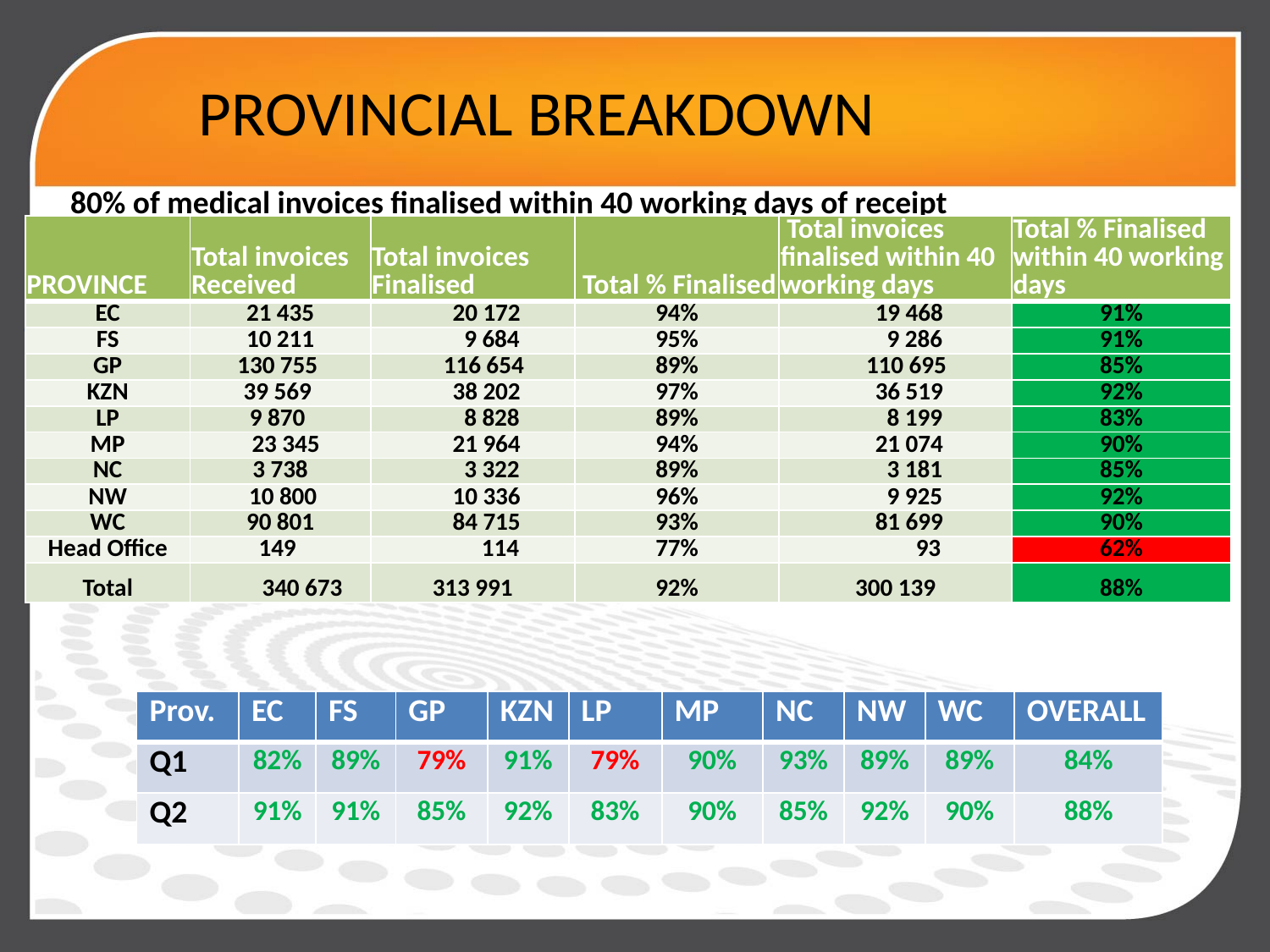

PROVINCIAL BREAKDOWN
# 80% of medical invoices finalised within 40 working days of receipt
| PROVINCE | Total invoices Received | Total invoices Finalised | Total % Finalised | Total invoices finalised within 40 working days | Total % Finalised within 40 working days |
| --- | --- | --- | --- | --- | --- |
| EC | 21 435 | 20 172 | 94% | 19 468 | 91% |
| FS | 10 211 | 9 684 | 95% | 9 286 | 91% |
| GP | 130 755 | 116 654 | 89% | 110 695 | 85% |
| KZN | 39 569 | 38 202 | 97% | 36 519 | 92% |
| LP | 9 870 | 8 828 | 89% | 8 199 | 83% |
| MP | 23 345 | 21 964 | 94% | 21 074 | 90% |
| NC | 3 738 | 3 322 | 89% | 3 181 | 85% |
| NW | 10 800 | 10 336 | 96% | 9 925 | 92% |
| WC | 90 801 | 84 715 | 93% | 81 699 | 90% |
| Head Office | 149 | 114 | 77% | 93 | 62% |
| Total | 340 673 | 313 991 | 92% | 300 139 | 88% |

| Prov. | EC | FS | GP | KZN | LP | MP | NC | NW | WC | OVERALL |
| --- | --- | --- | --- | --- | --- | --- | --- | --- | --- | --- |
| Q1 | 82% | 89% | 79% | 91% | 79% | 90% | 93% | 89% | 89% | 84% |
| Q2 | 91% | 91% | 85% | 92% | 83% | 90% | 85% | 92% | 90% | 88% |